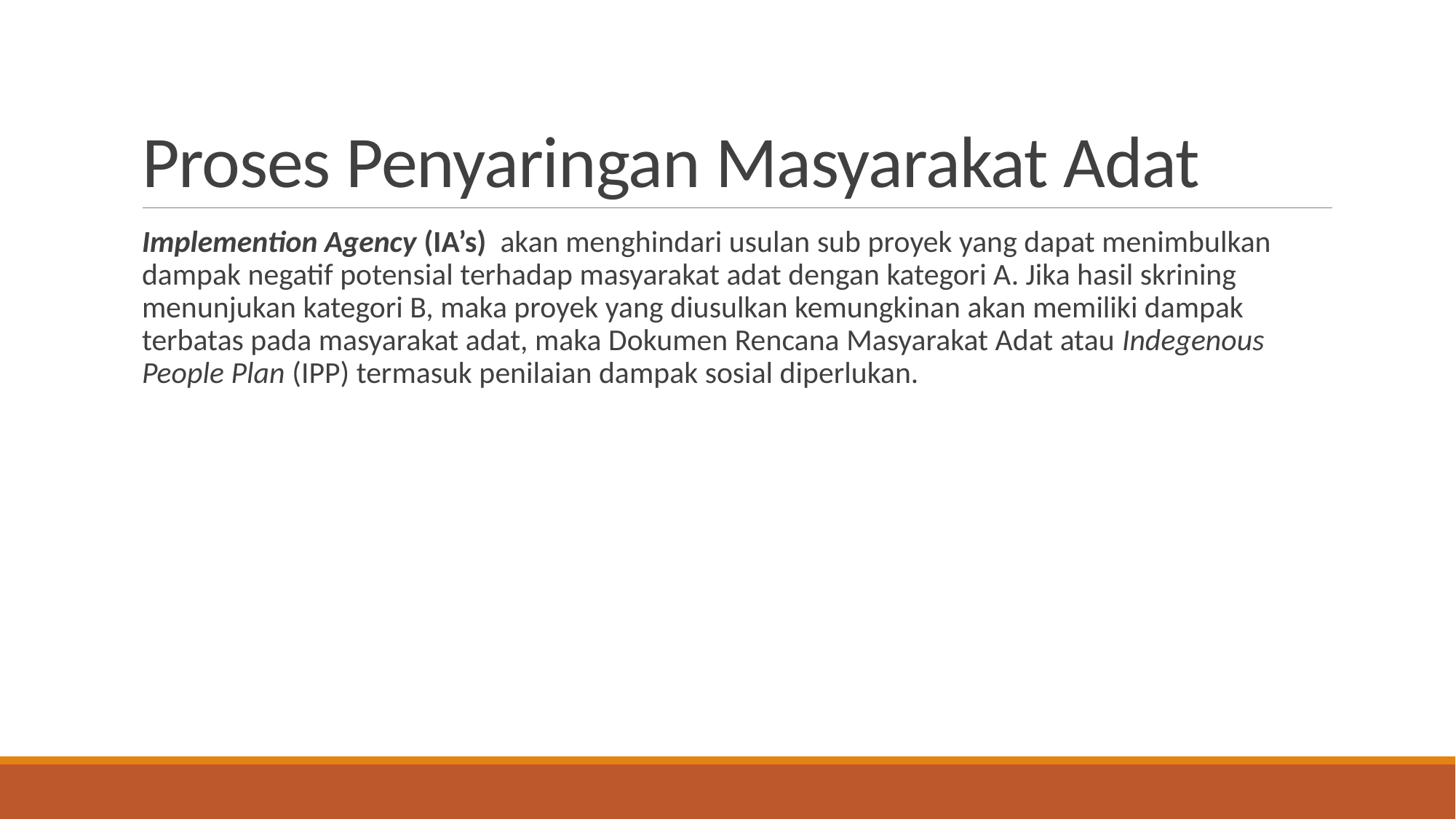

# Proses Penyaringan Masyarakat Adat
Implemention Agency (IA’s)  akan menghindari usulan sub proyek yang dapat menimbulkan   dampak negatif potensial terhadap masyarakat adat dengan kategori A. Jika hasil skrining menunjukan kategori B, maka proyek yang diusulkan kemungkinan akan memiliki dampak terbatas pada masyarakat adat, maka Dokumen Rencana Masyarakat Adat atau Indegenous People Plan (IPP) termasuk penilaian dampak sosial diperlukan.